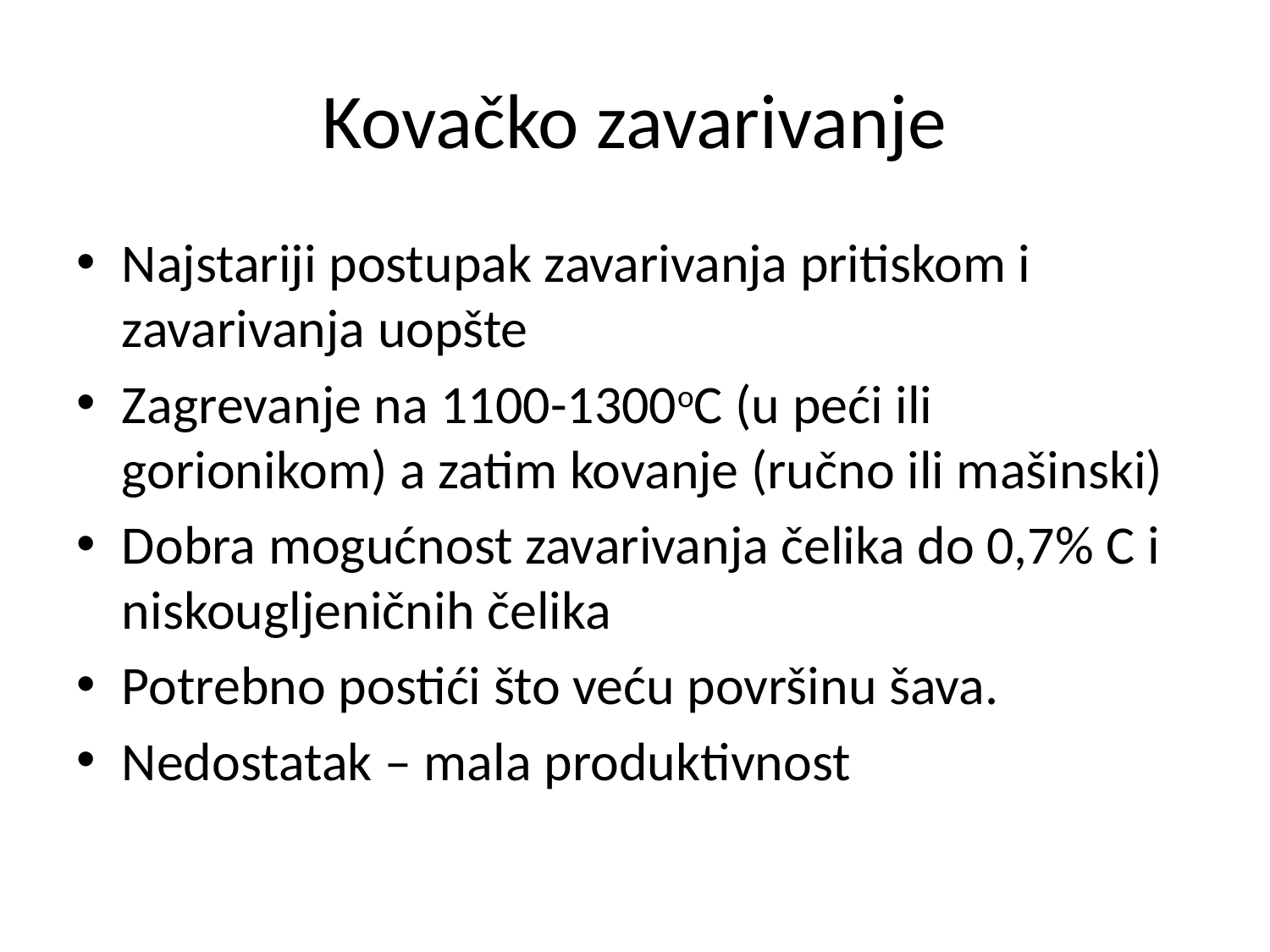

# Kovačko zavarivanje
Najstariji postupak zavarivanja pritiskom i zavarivanja uopšte
Zagrevanje na 1100-1300oC (u peći ili gorionikom) a zatim kovanje (ručno ili mašinski)
Dobra mogućnost zavarivanja čelika do 0,7% C i niskougljeničnih čelika
Potrebno postići što veću površinu šava.
Nedostatak – mala produktivnost